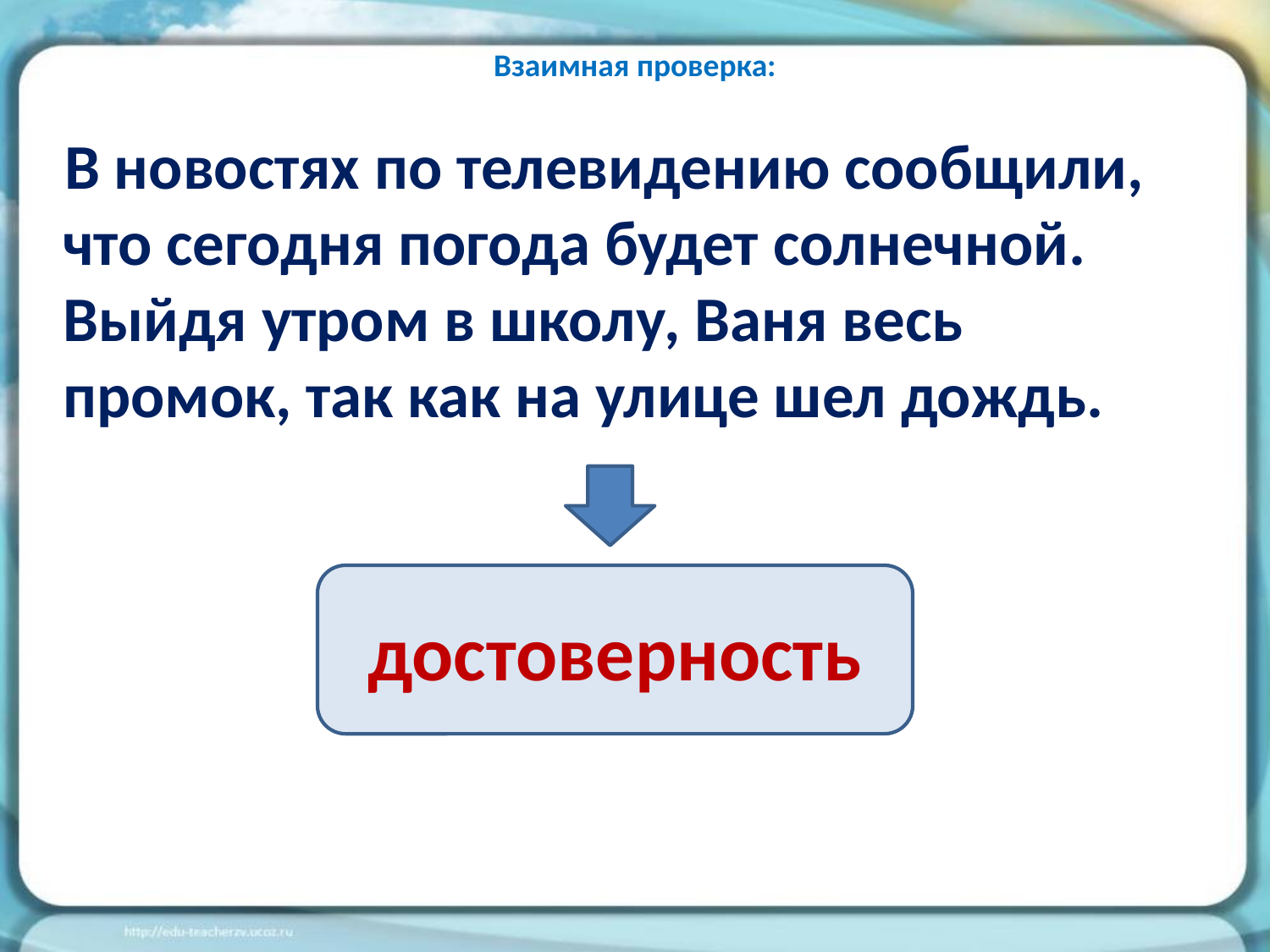

# Взаимная проверка:
В новостях по телевидению сообщили, что сегодня погода будет солнечной. Выйдя утром в школу, Ваня весь промок, так как на улице шел дождь.

достоверность